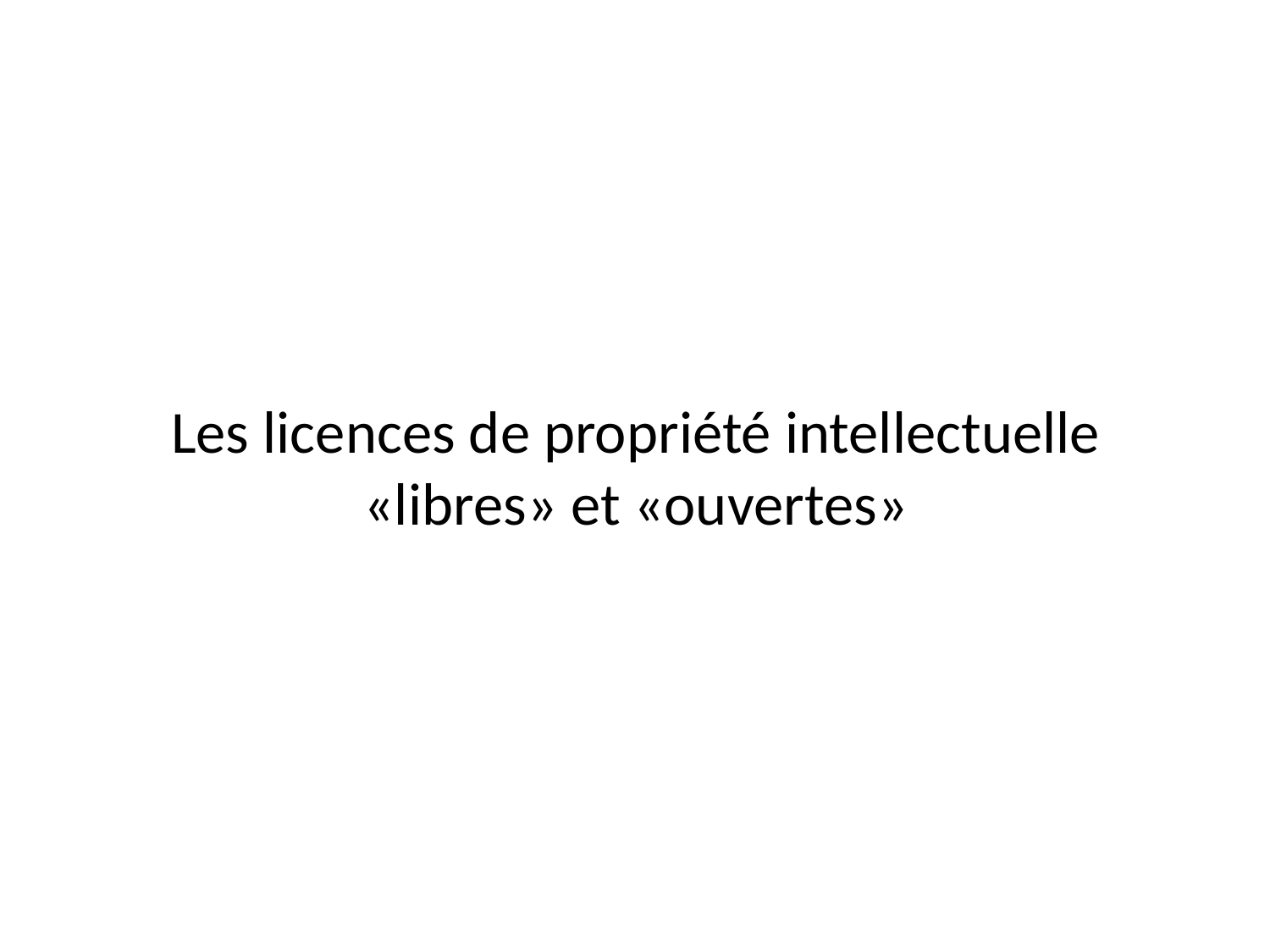

# Les licences de propriété intellectuelle «libres» et «ouvertes»